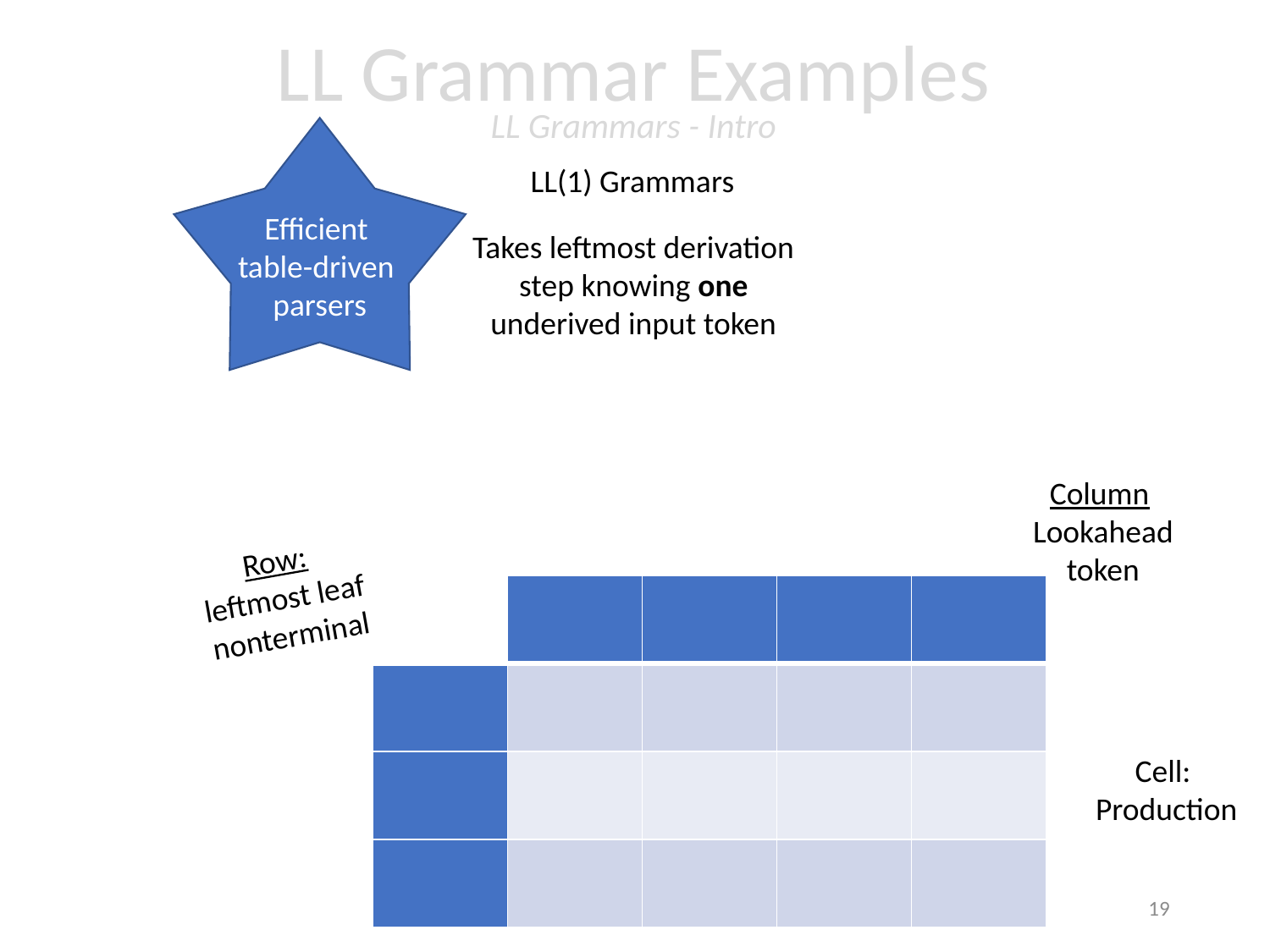

# LL Grammar Examples LL Grammars - Intro
Live Assignments
P1
H2
Efficient
table-driven
parsers
LL(1) Grammars
Takes leftmost derivation step knowing one underived input token
Column
Lookahead
token
Row:
leftmost leaf nonterminal
|  |  |  |  |  |
| --- | --- | --- | --- | --- |
|  |  |  |  |  |
|  |  |  |  |  |
|  |  |  |  |  |
Cell:
Production
19